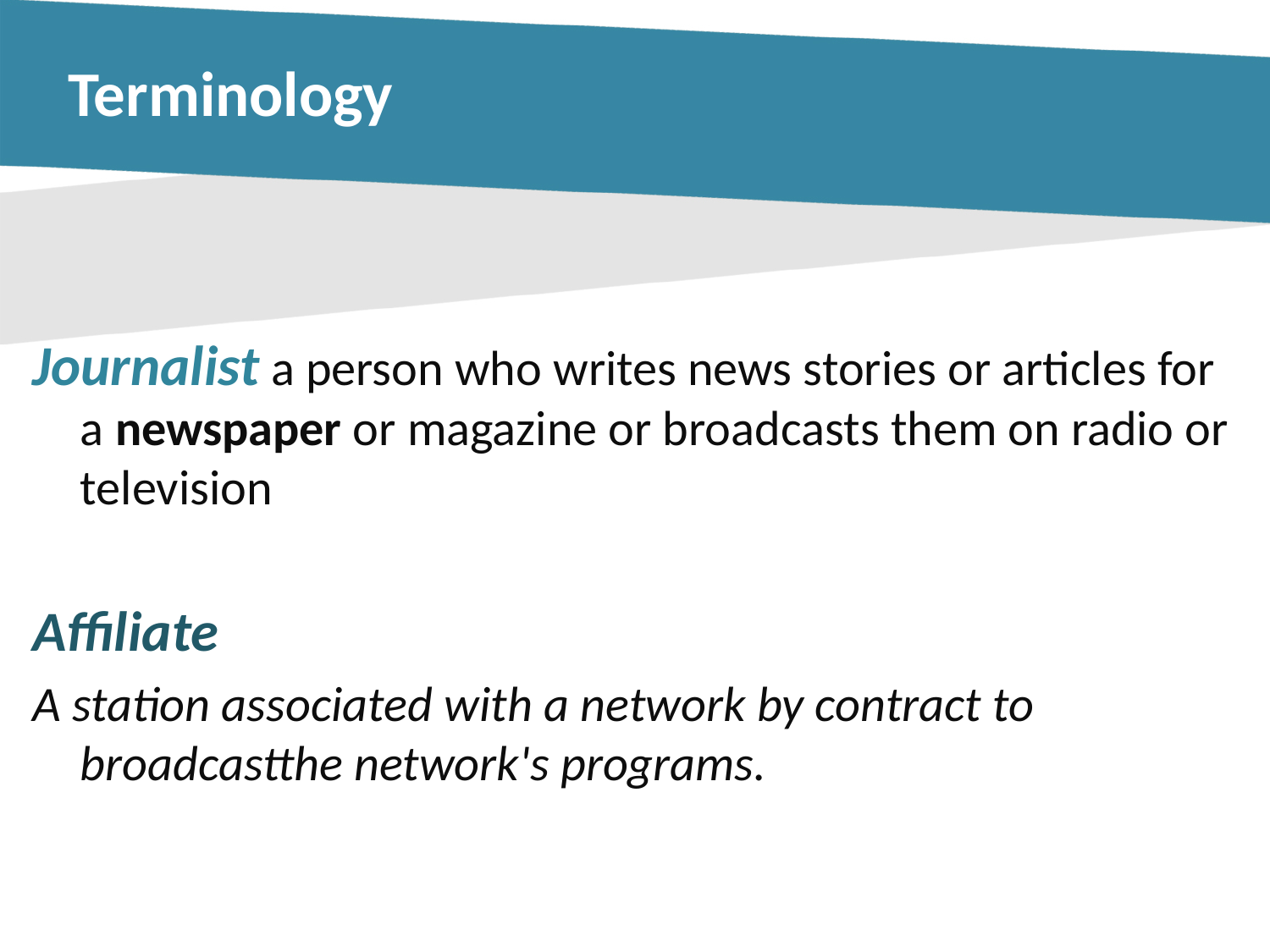

# Terminology

Journalist a person who writes news stories or articles for a newspaper or magazine or broadcasts them on radio or television

Affiliate
A station associated with a network by contract to broadcastthe network's programs.